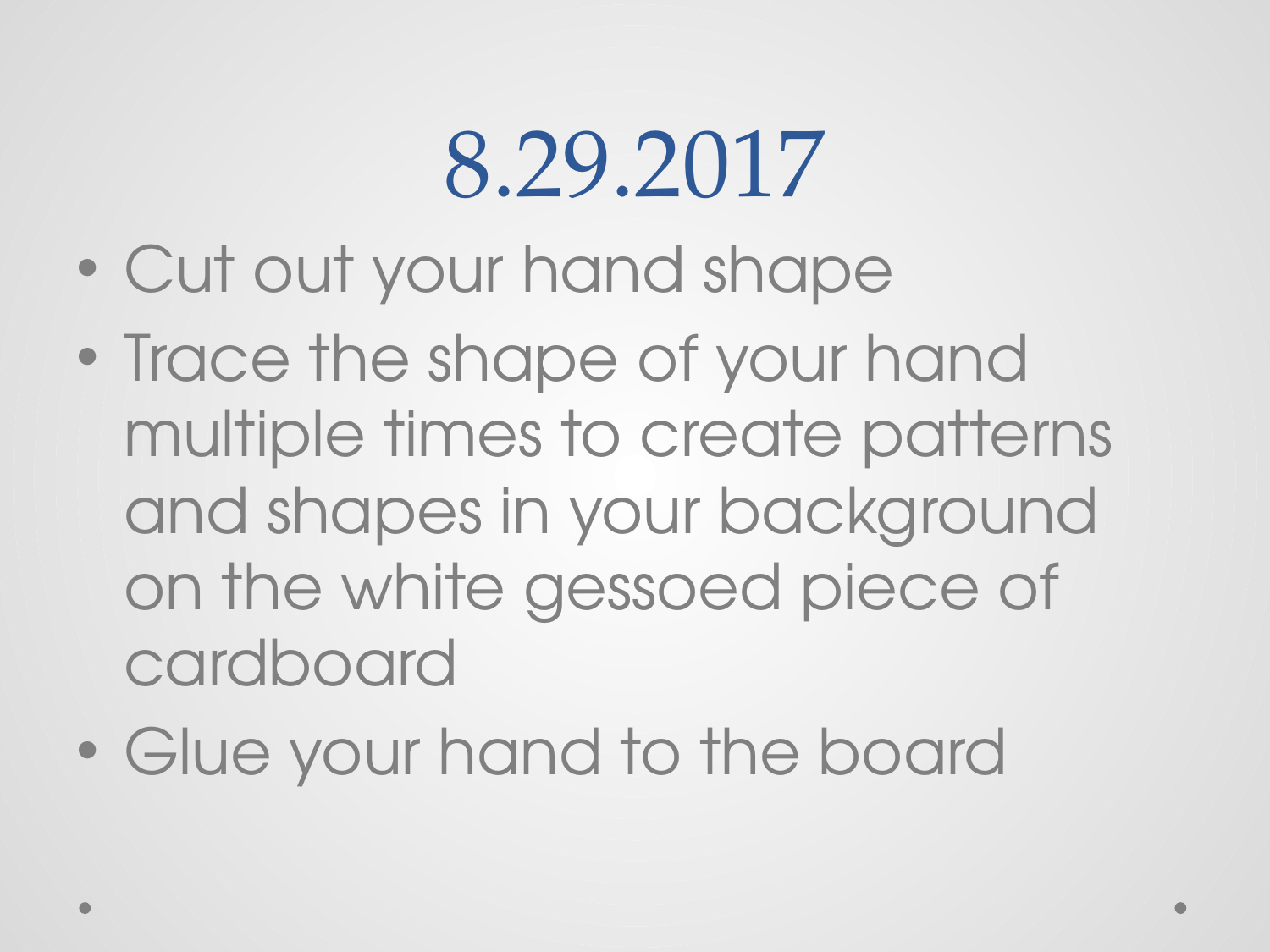

# 8.29.2017
Cut out your hand shape
Trace the shape of your hand multiple times to create patterns and shapes in your background on the white gessoed piece of cardboard
Glue your hand to the board